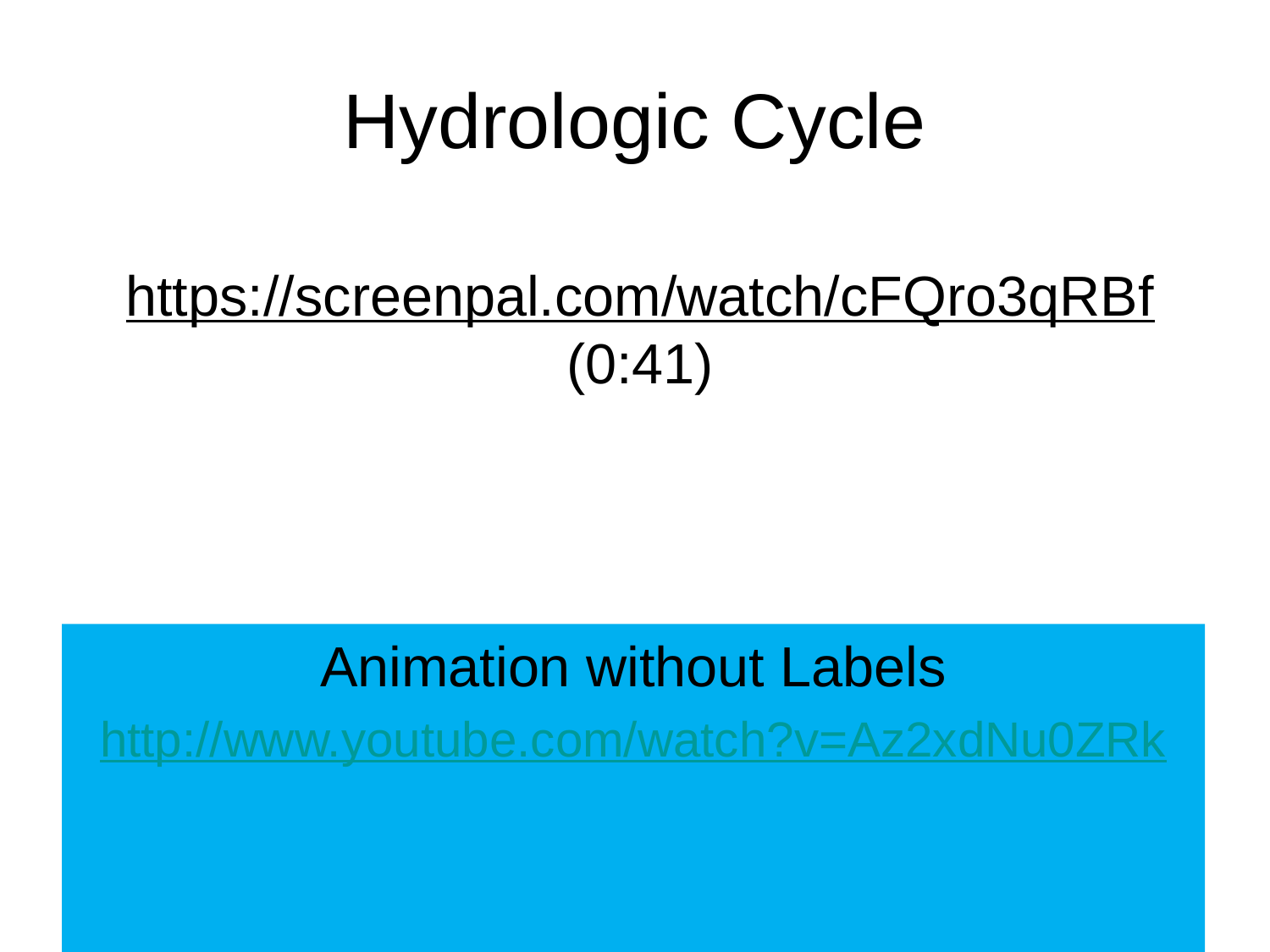

# Hydrologic Cycle
https://screenpal.com/watch/cFQro3qRBf (0:41)
Animation without Labels
http://www.youtube.com/watch?v=Az2xdNu0ZRk